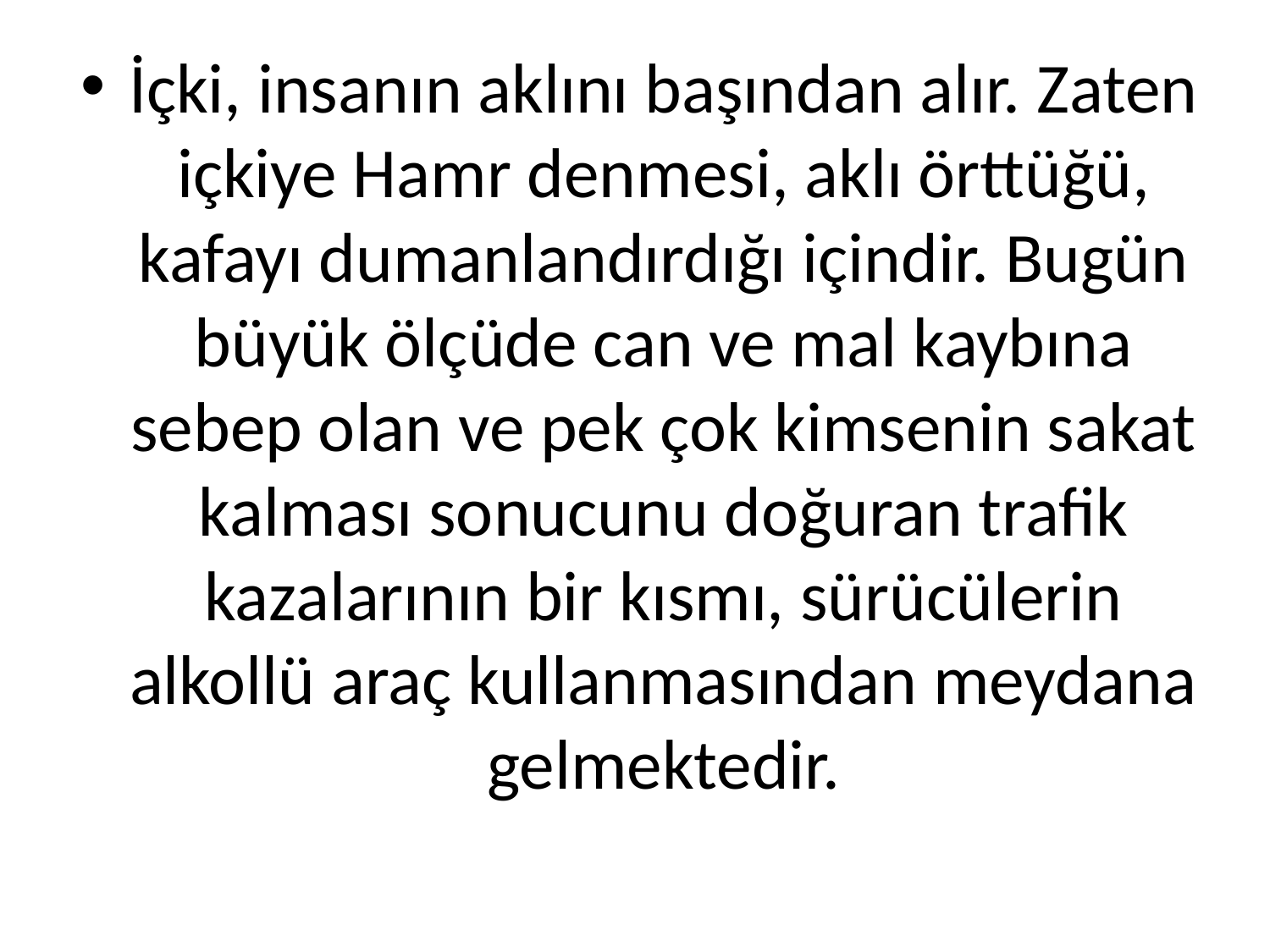

İçki, insanın aklını başından alır. Zaten içkiye Hamr denmesi, aklı örttüğü, kafayı dumanlandırdığı içindir. Bugün büyük ölçüde can ve mal kaybına sebep olan ve pek çok kimsenin sakat kalması sonucunu doğuran trafik kazalarının bir kısmı, sürücülerin alkollü araç kullanmasından meydana gelmektedir.